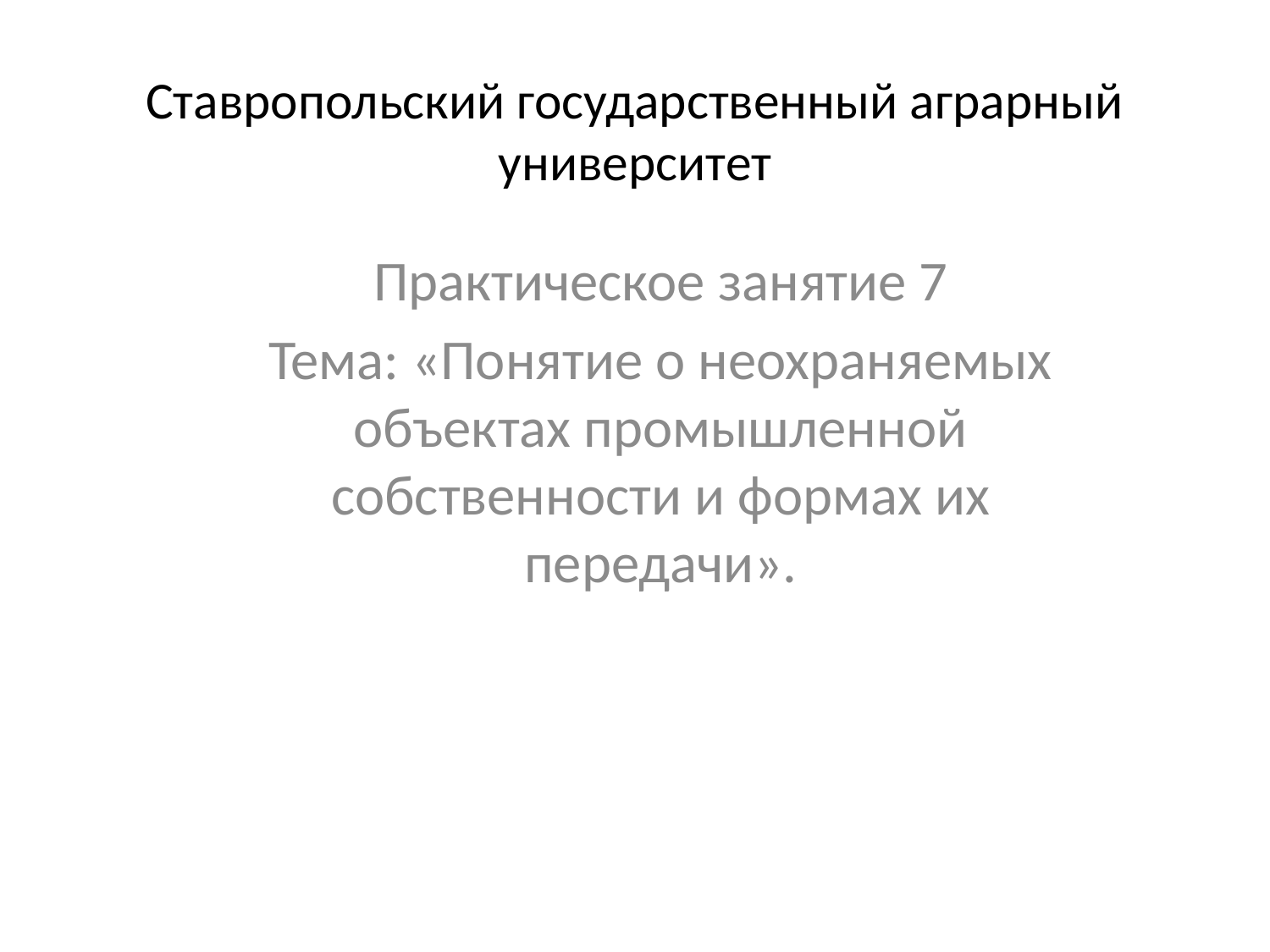

# Ставропольский государственный аграрный университет
Практическое занятие 7
Тема: «Понятие о неохраняемых объектах промышленной собственности и формах их передачи».